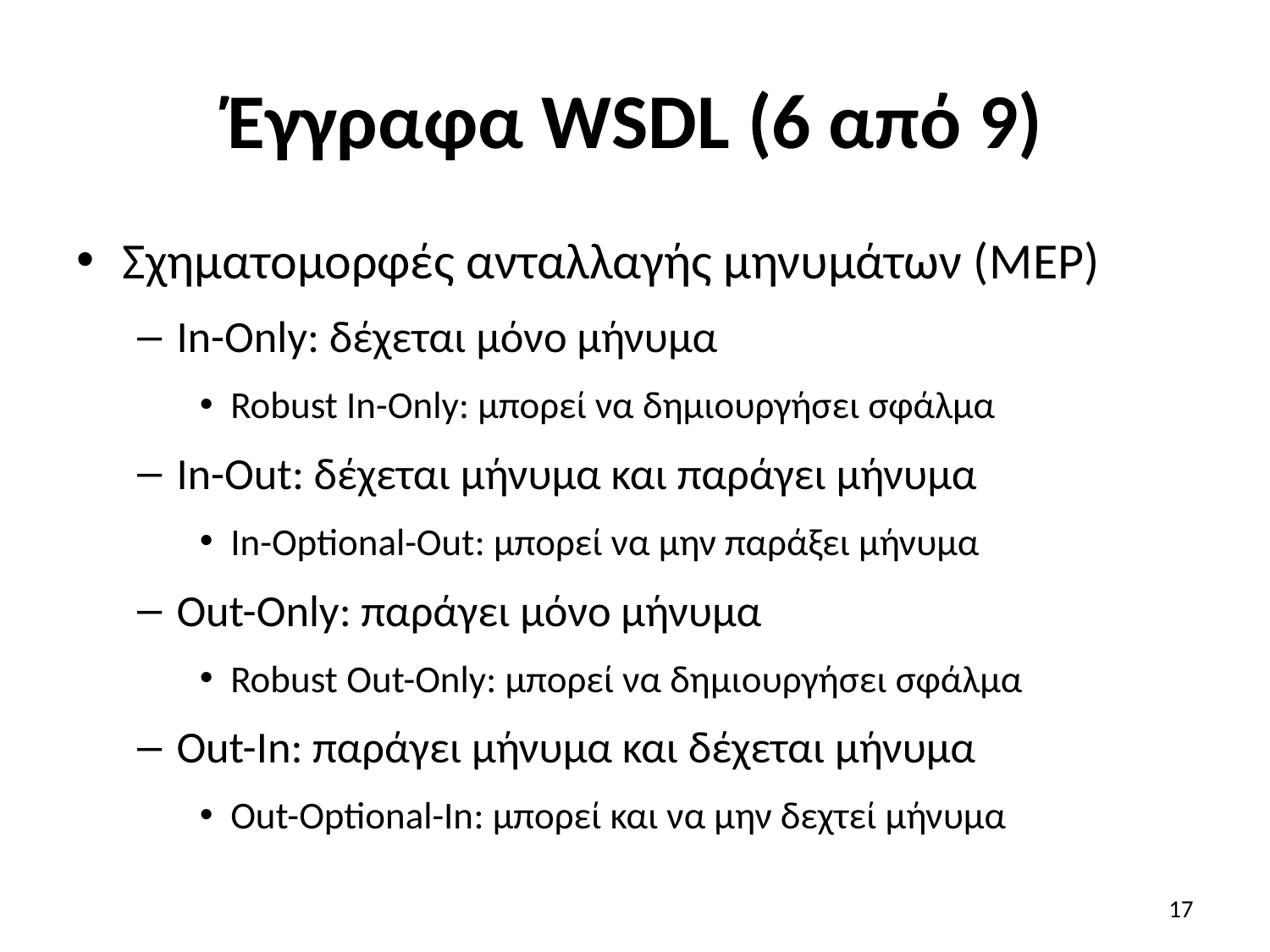

# Έγγραφα WSDL (6 από 9)
Σχηματομορφές ανταλλαγής μηνυμάτων (MEP)
In-Only: δέχεται μόνο μήνυμα
Robust In-Only: μπορεί να δημιουργήσει σφάλμα
In-Out: δέχεται μήνυμα και παράγει μήνυμα
In-Optional-Out: μπορεί να μην παράξει μήνυμα
Out-Only: παράγει μόνο μήνυμα
Robust Out-Only: μπορεί να δημιουργήσει σφάλμα
Out-In: παράγει μήνυμα και δέχεται μήνυμα
Out-Optional-In: μπορεί και να μην δεχτεί μήνυμα
17